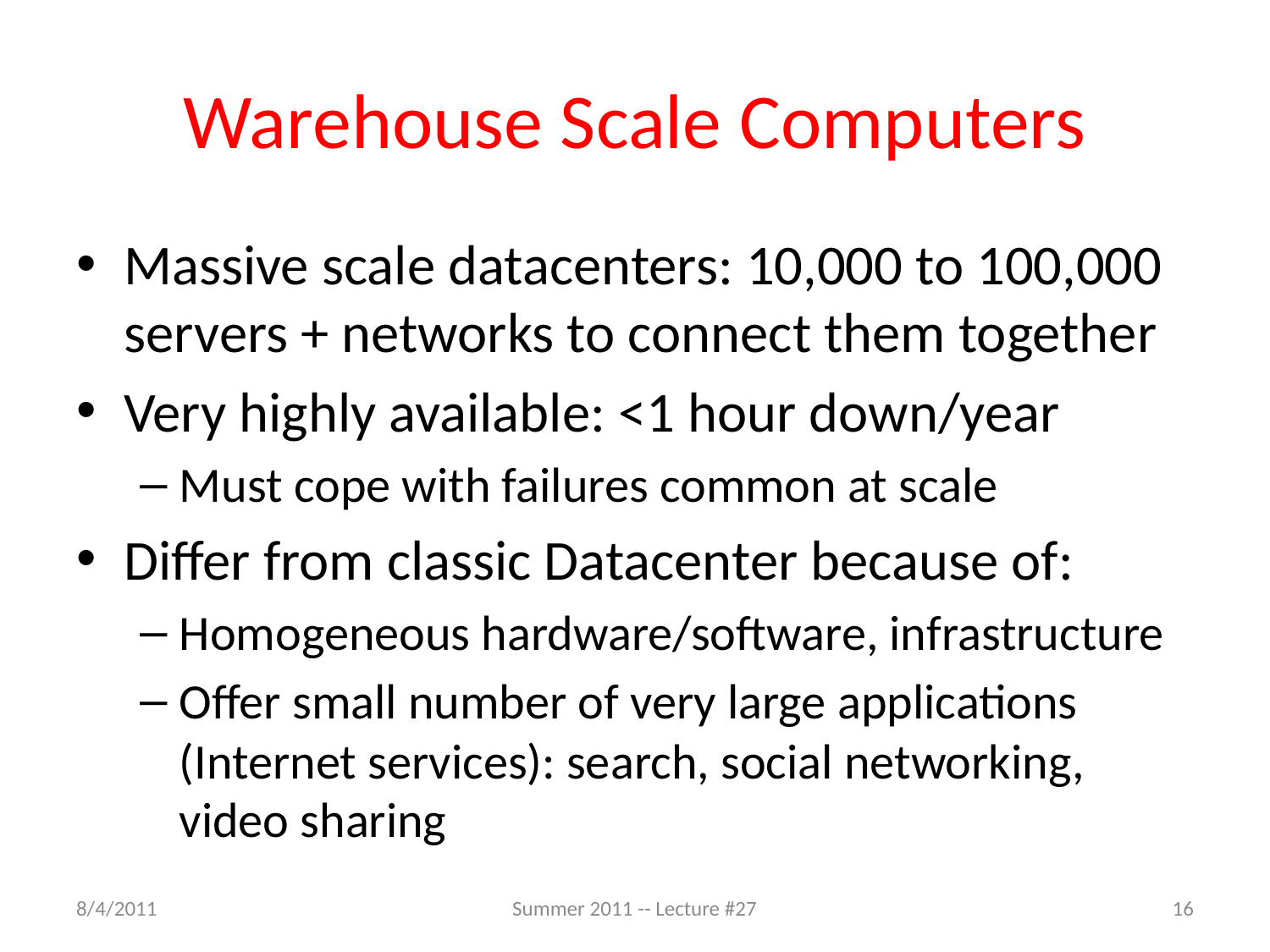

# Warehouse Scale Computers
Massive scale datacenters: 10,000 to 100,000 servers + networks to connect them together
Very highly available: <1 hour down/year
Must cope with failures common at scale
Differ from classic Datacenter because of:
Homogeneous hardware/software, infrastructure
Offer small number of very large applications (Internet services): search, social networking, video sharing
8/4/2011
Summer 2011 -- Lecture #27
16